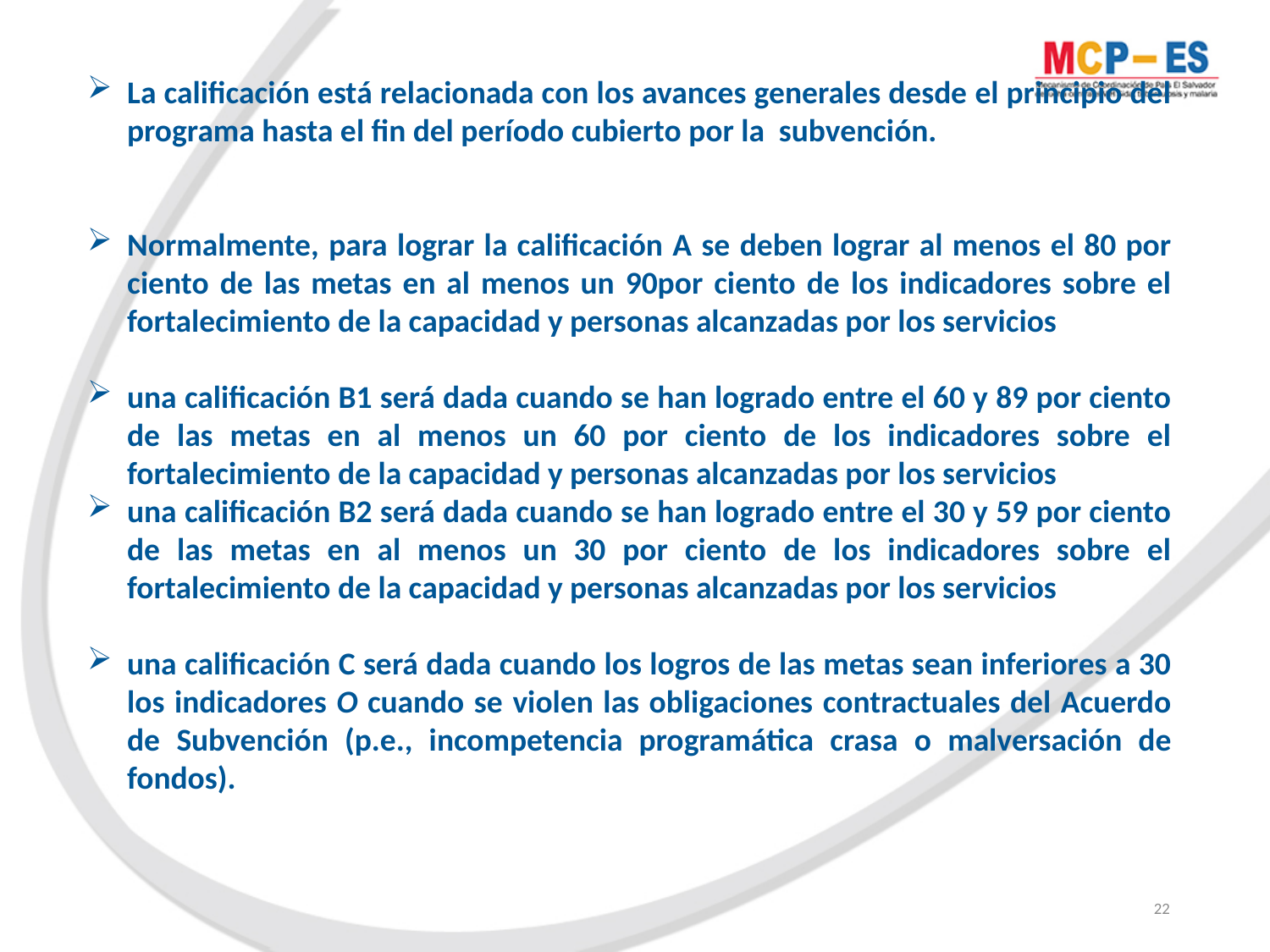

La calificación está relacionada con los avances generales desde el principio del programa hasta el fin del período cubierto por la  subvención.

Normalmente, para lograr la calificación A se deben lograr al menos el 80 por ciento de las metas en al menos un 90por ciento de los indicadores sobre el fortalecimiento de la capacidad y personas alcanzadas por los servicios

una calificación B1 será dada cuando se han logrado entre el 60 y 89 por ciento de las metas en al menos un 60 por ciento de los indicadores sobre el fortalecimiento de la capacidad y personas alcanzadas por los servicios
una calificación B2 será dada cuando se han logrado entre el 30 y 59 por ciento de las metas en al menos un 30 por ciento de los indicadores sobre el fortalecimiento de la capacidad y personas alcanzadas por los servicios

una calificación C será dada cuando los logros de las metas sean inferiores a 30 los indicadores O cuando se violen las obligaciones contractuales del Acuerdo de Subvención (p.e., incompetencia programática crasa o malversación de fondos).

22